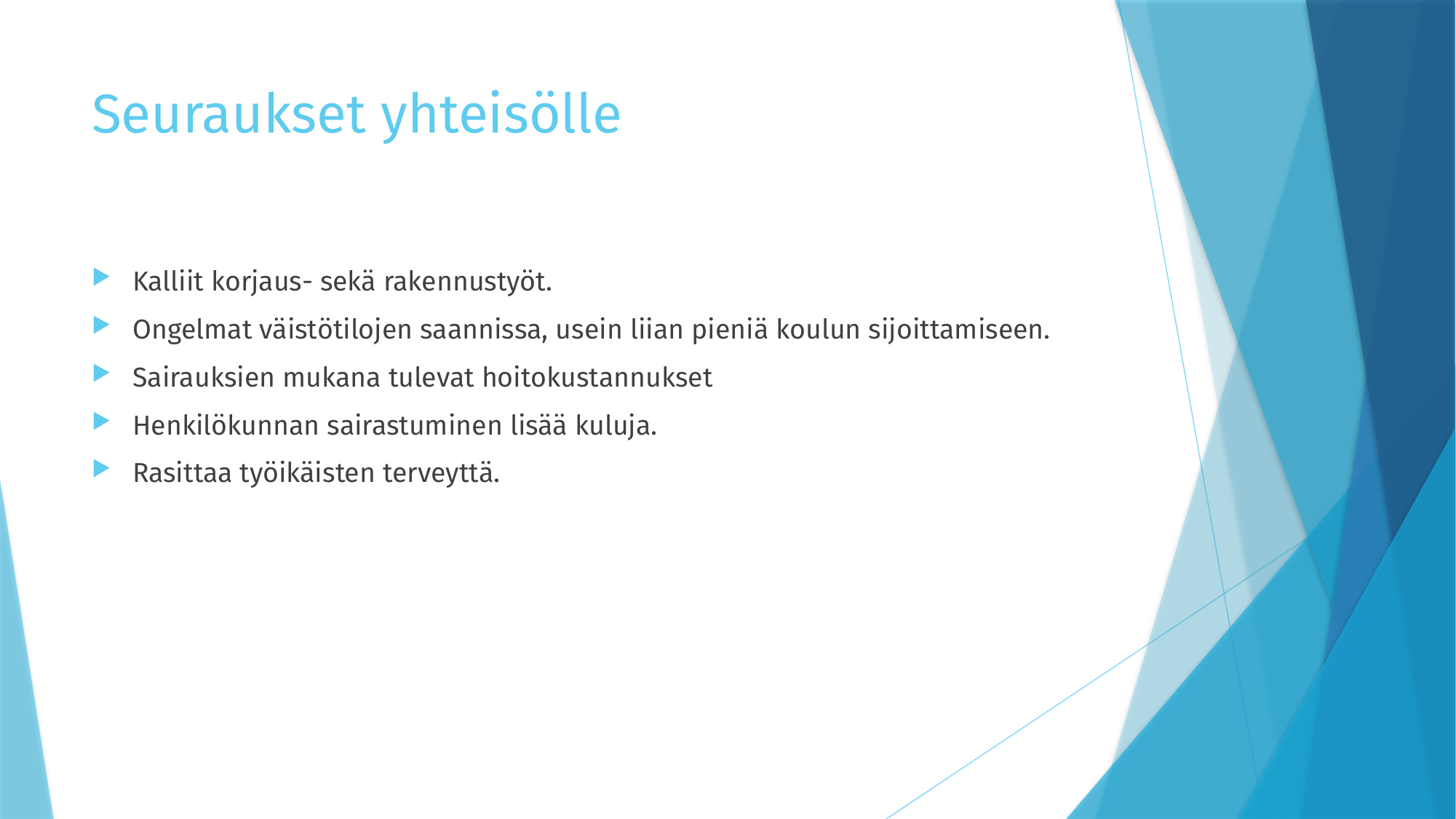

# Seuraukset yhteisölle
Kalliit korjaus- sekä rakennustyöt.
Ongelmat väistötilojen saannissa, usein liian pieniä koulun sijoittamiseen.
Sairauksien mukana tulevat hoitokustannukset
Henkilökunnan sairastuminen lisää kuluja.
Rasittaa työikäisten terveyttä.